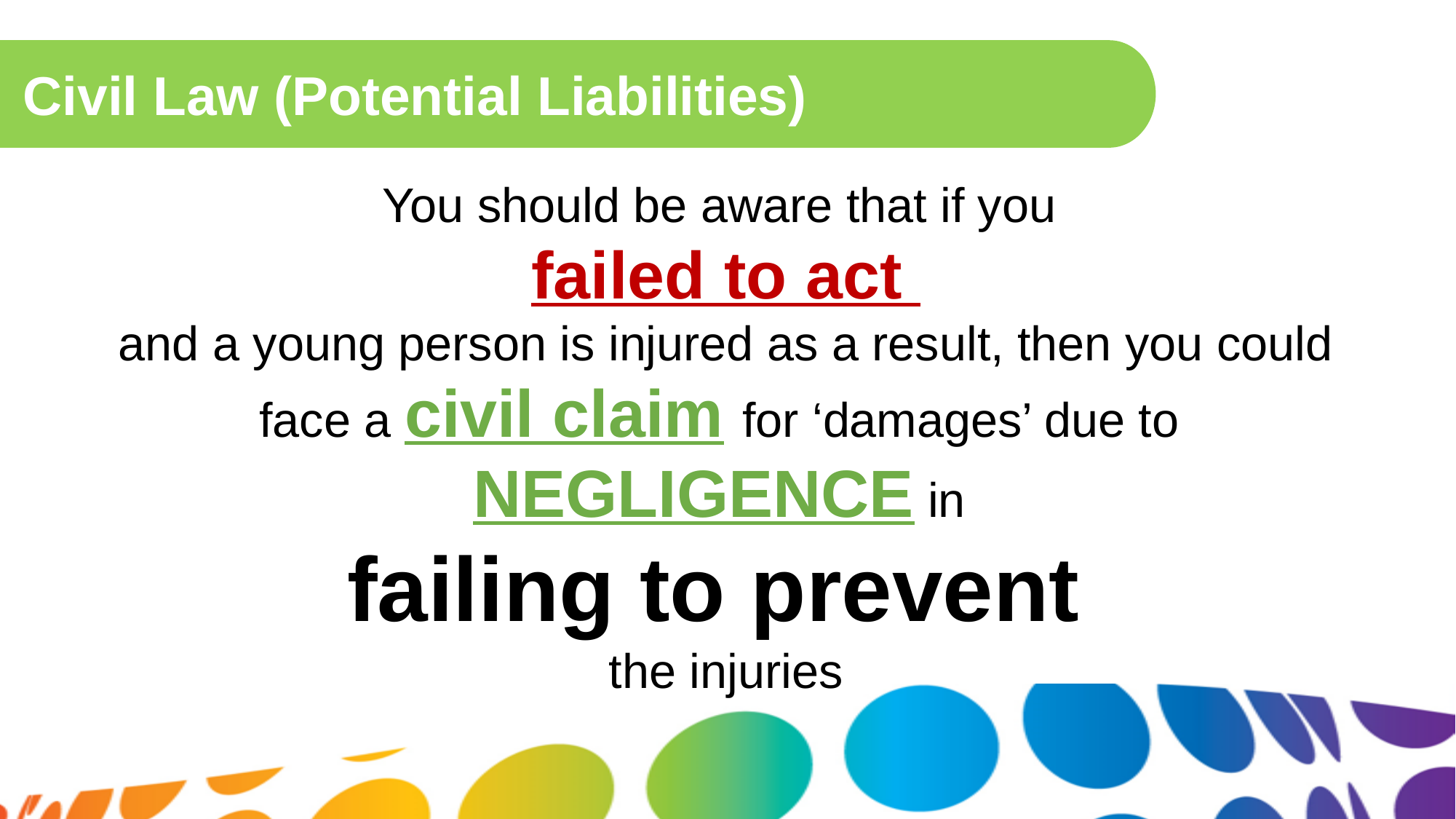

Civil Law (Potential Liabilities)

You should be aware that if you
failed to act
and a young person is injured as a result, then you could face a civil claim for ‘damages’ due to
NEGLIGENCE in
failing to prevent
the injuries